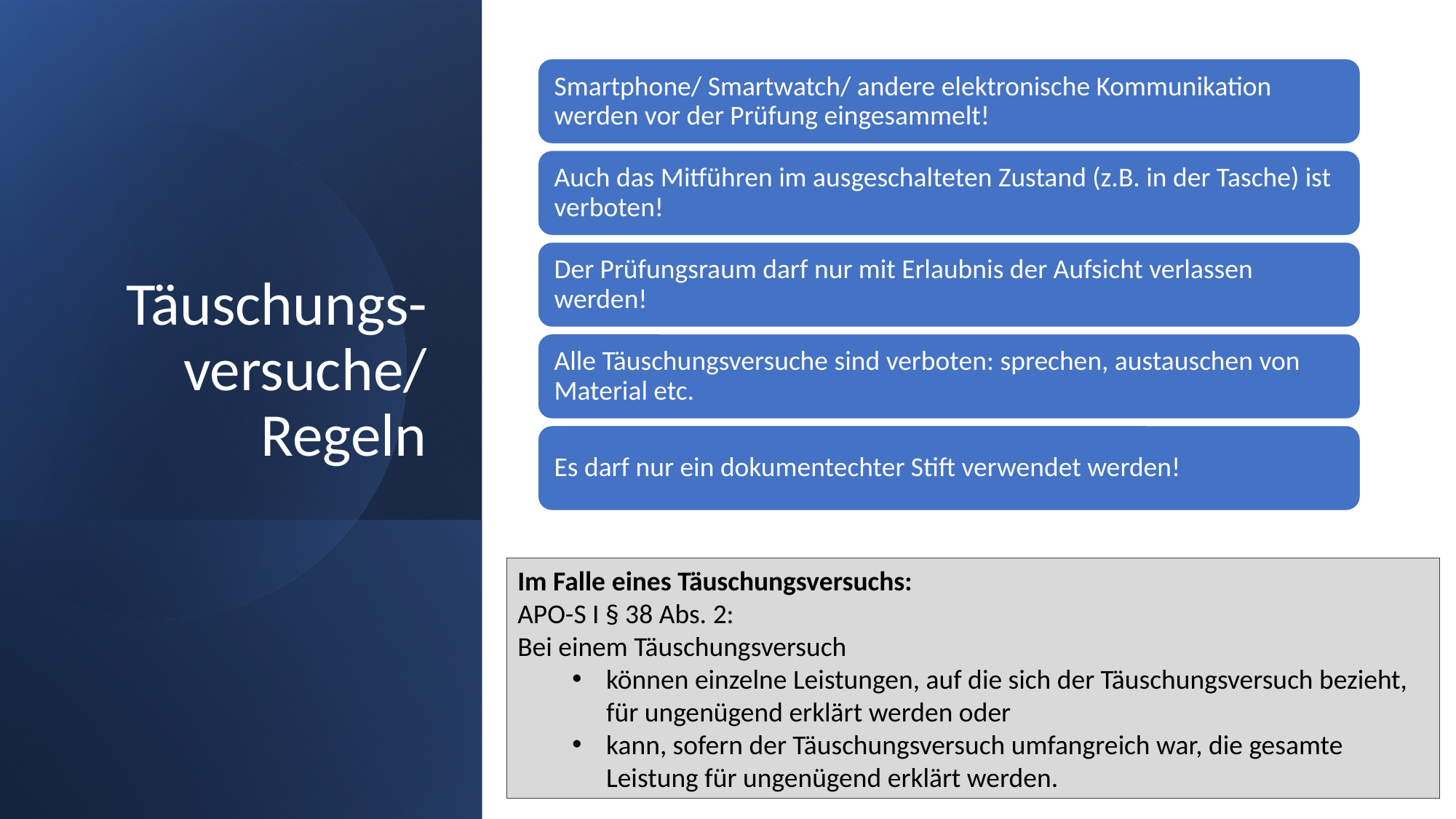

Smartphone/ Smartwatch/ andere elektronische Kommunikation werden vor der Prüfung eingesammelt!
Auch das Mitführen im ausgeschalteten Zustand (z.B. in der Tasche) ist verboten!
Der Prüfungsraum darf nur mit Erlaubnis der Aufsicht verlassen werden!
Alle Täuschungsversuche sind verboten: sprechen, austauschen von Material etc.
Es darf nur ein dokumentechter Stift verwendet werden!
# Täuschungs-versuche/ Regeln

Im Falle eines Täuschungsversuchs:
APO-S I § 38 Abs. 2:
Bei einem Täuschungsversuch
können einzelne Leistungen, auf die sich der Täuschungsversuch bezieht, für ungenügend erklärt werden oder
kann, sofern der Täuschungsversuch umfangreich war, die gesamte Leistung für ungenügend erklärt werden.